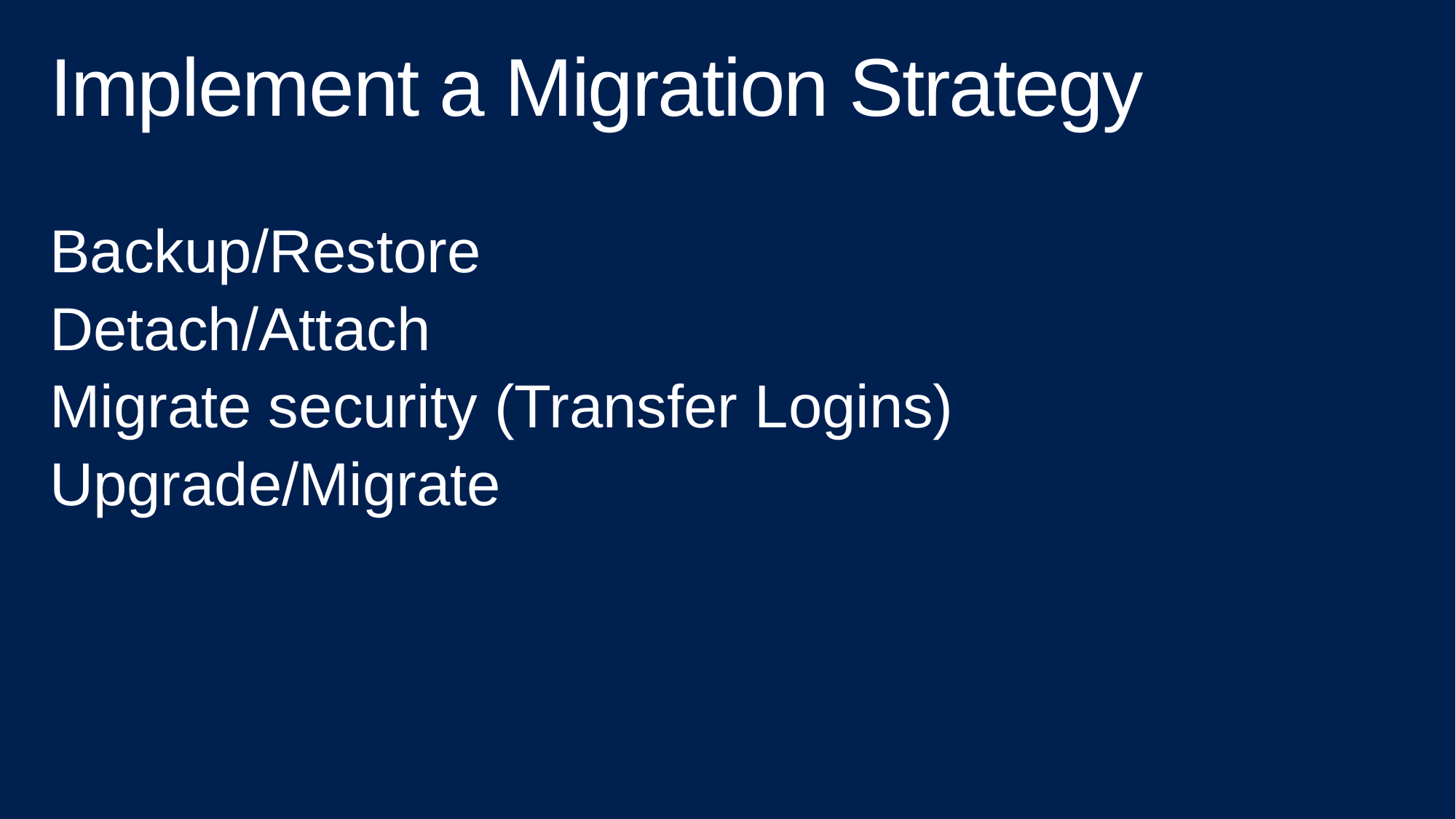

# Implement a Migration Strategy
Backup/Restore
Detach/Attach
Migrate security (Transfer Logins)
Upgrade/Migrate